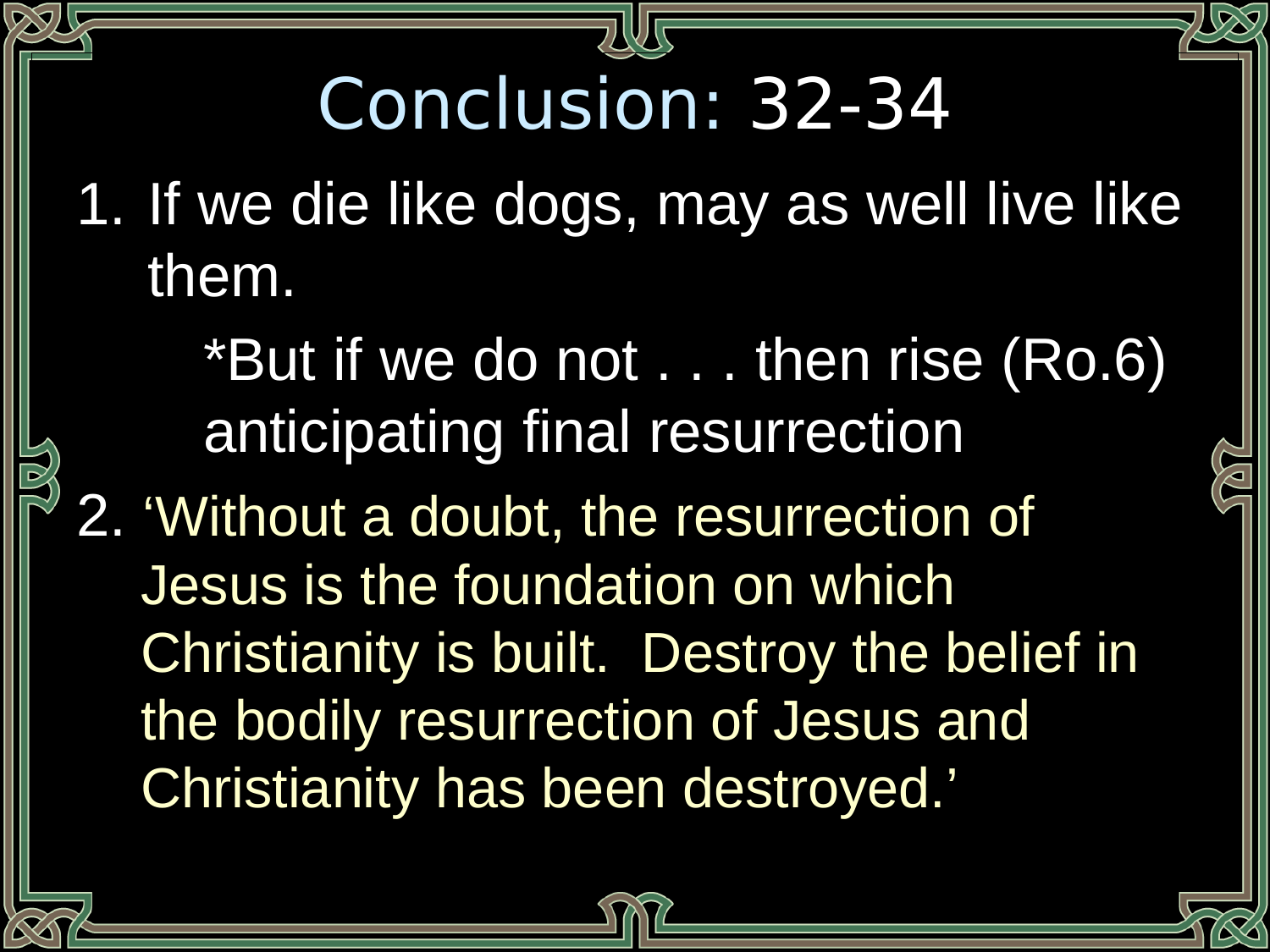

Conclusion: 32-34
If we die like dogs, may as well live like them.
	*But if we do not . . . then rise (Ro.6) 	anticipating final resurrection
2. ‘Without a doubt, the resurrection of Jesus is the foundation on which Christianity is built.  Destroy the belief in the bodily resurrection of Jesus and Christianity has been destroyed.’